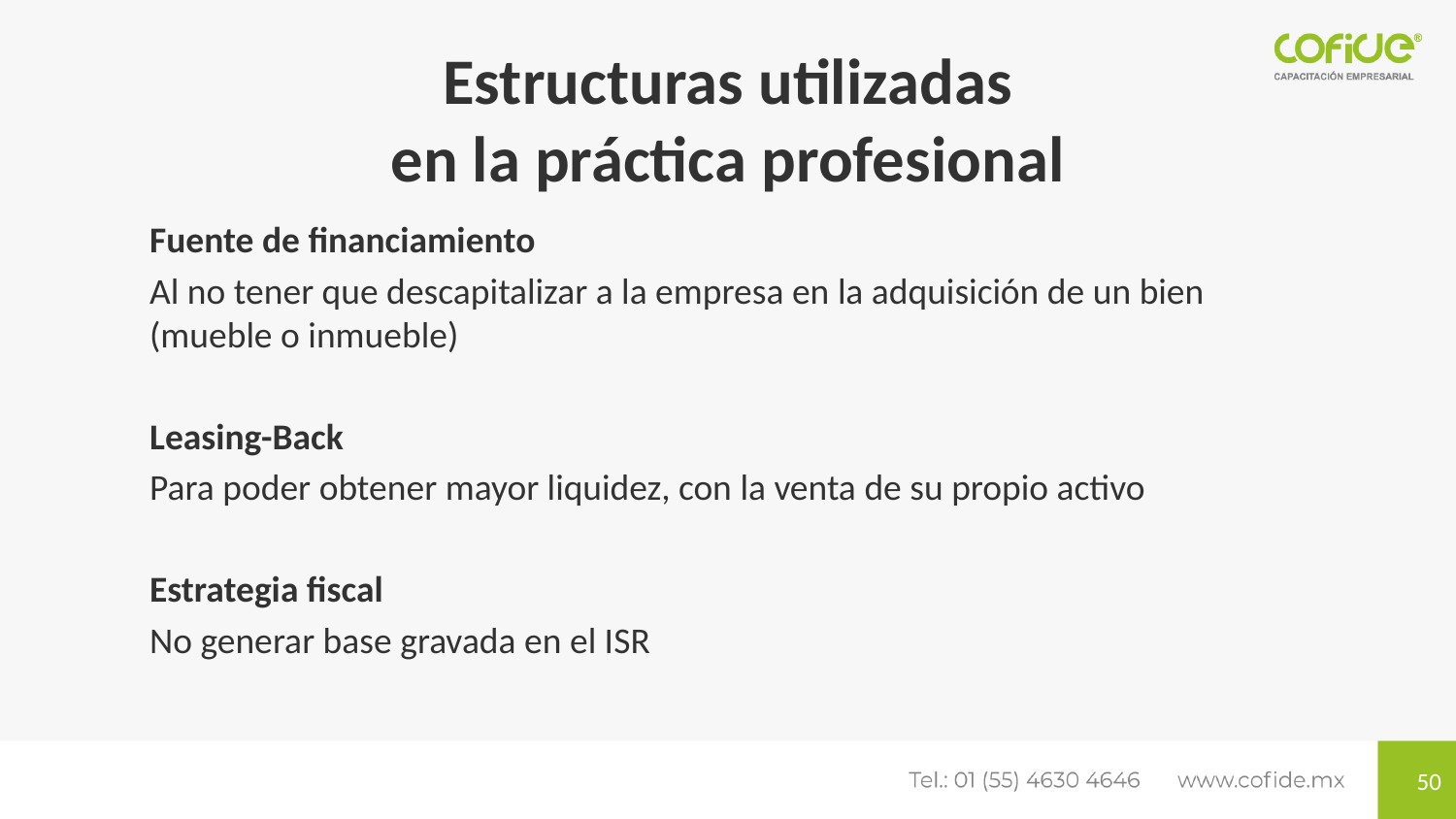

Estructuras utilizadas
en la práctica profesional
Fuente de financiamiento
Al no tener que descapitalizar a la empresa en la adquisición de un bien (mueble o inmueble)

Leasing-Back
Para poder obtener mayor liquidez, con la venta de su propio activo

Estrategia fiscal
No generar base gravada en el ISR
50